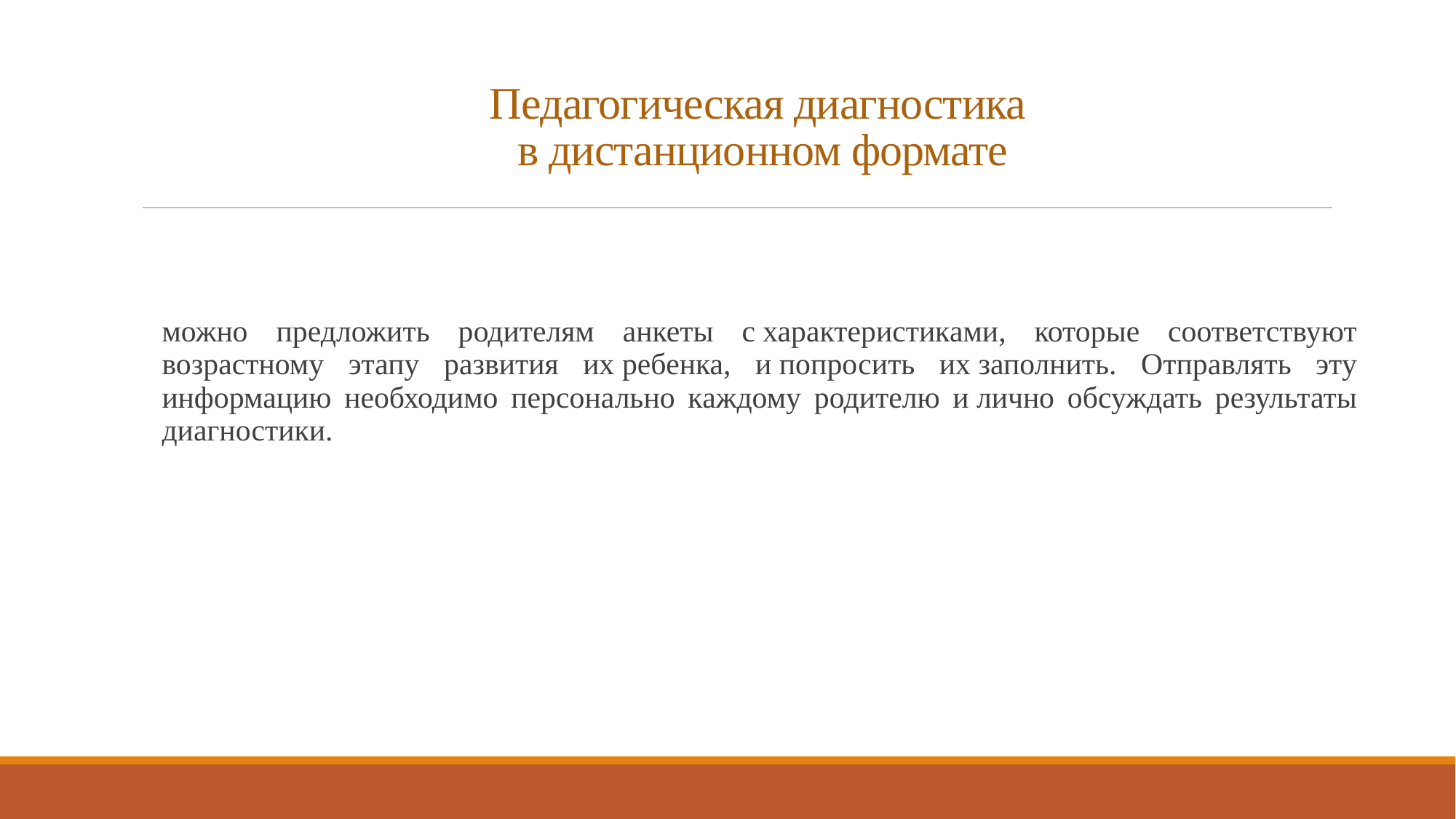

# Педагогическая диагностика в дистанционном формате
можно предложить родителям анкеты с характеристиками, которые соответствуют возрастному этапу развития их ребенка, и попросить их заполнить. Отправлять эту информацию необходимо персонально каждому родителю и лично обсуждать результаты диагностики.